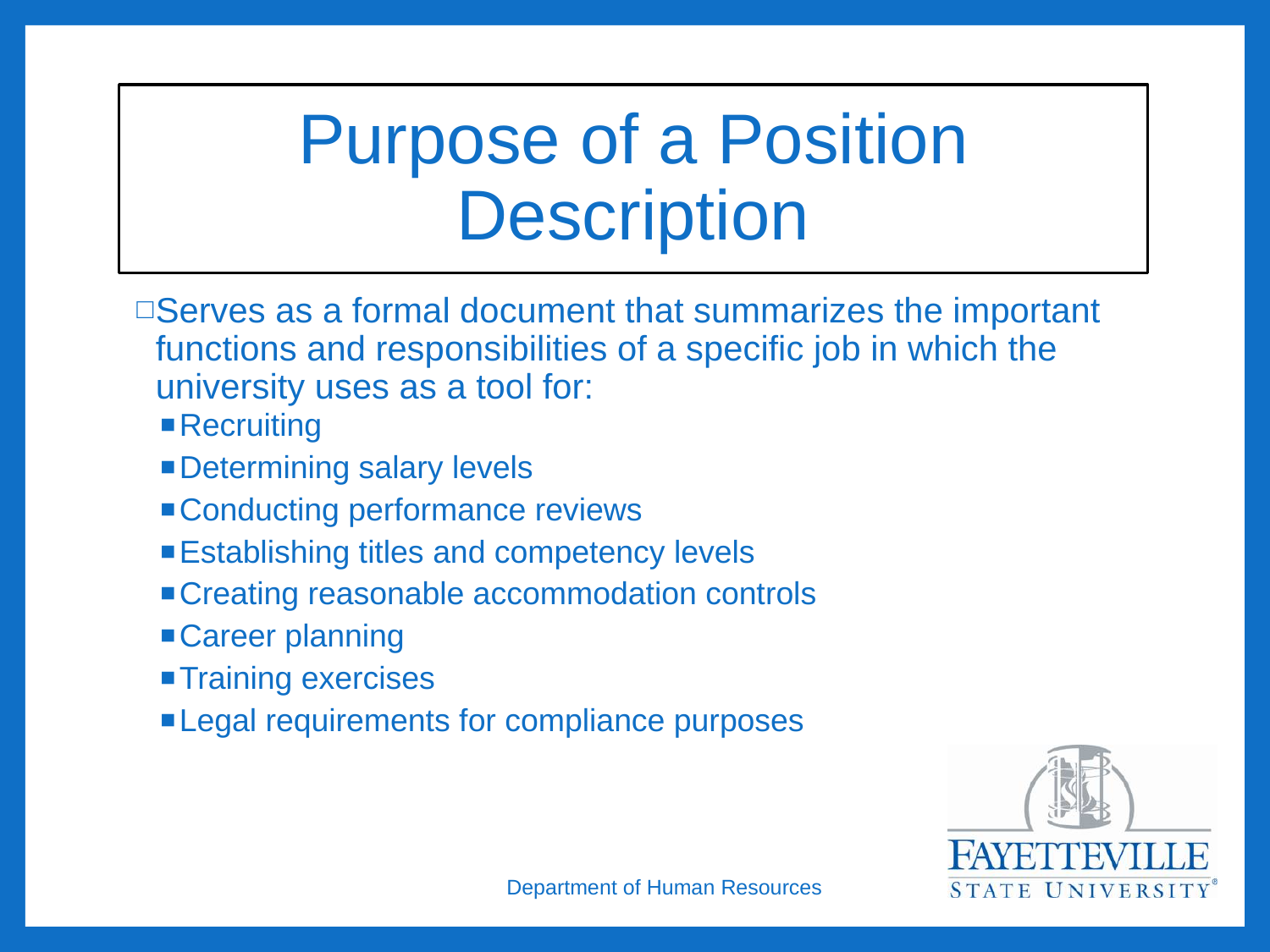

# Purpose of a Position Description
Serves as a formal document that summarizes the important functions and responsibilities of a specific job in which the university uses as a tool for:
Recruiting
Determining salary levels
Conducting performance reviews
Establishing titles and competency levels
Creating reasonable accommodation controls
Career planning
Training exercises
Legal requirements for compliance purposes
Department of Human Resources